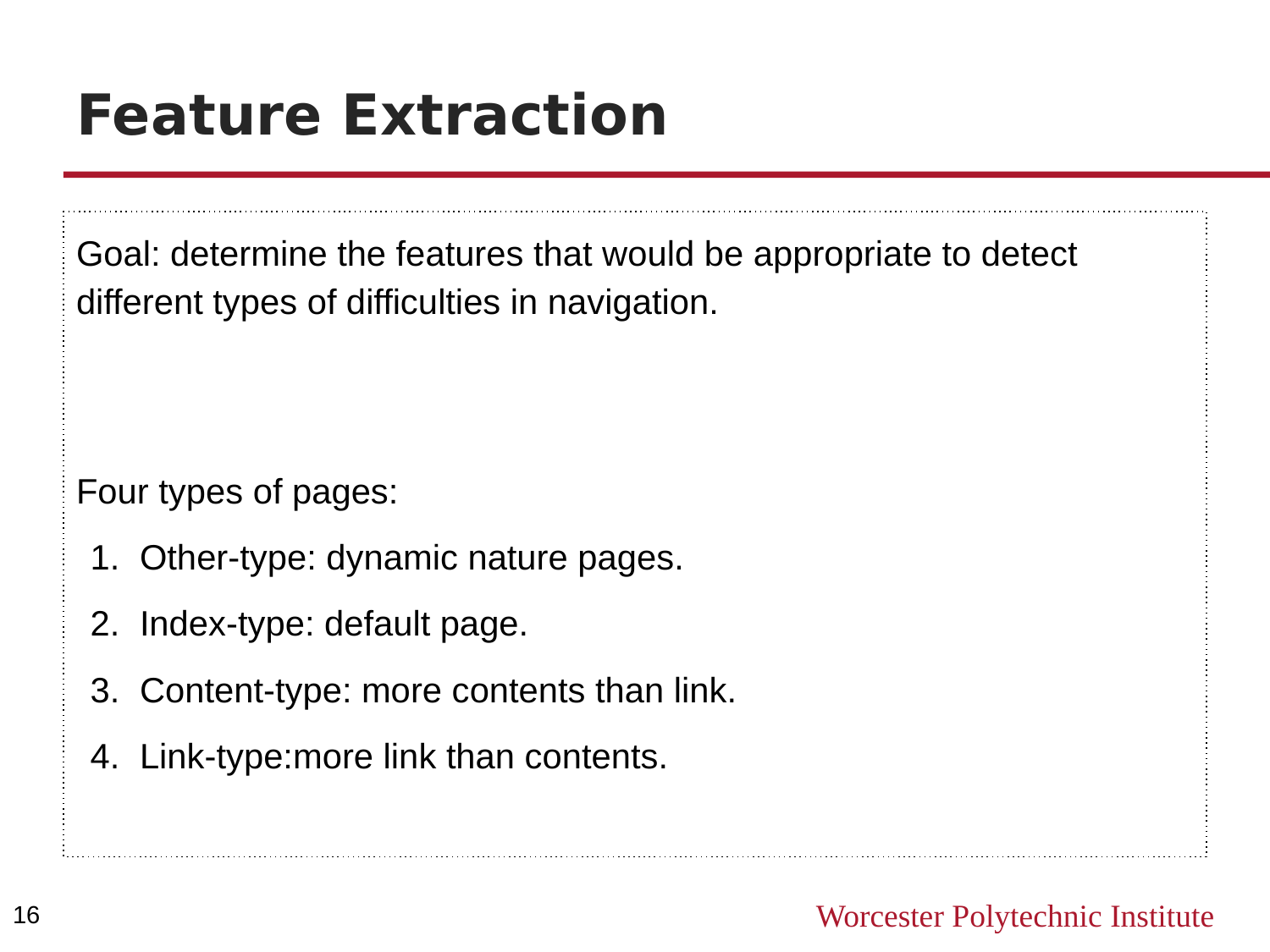

# Feature Extraction
Goal: determine the features that would be appropriate to detect different types of difficulties in navigation.

Four types of pages:
Other-type: dynamic nature pages.
Index-type: default page.
Content-type: more contents than link.
Link-type:more link than contents.

16